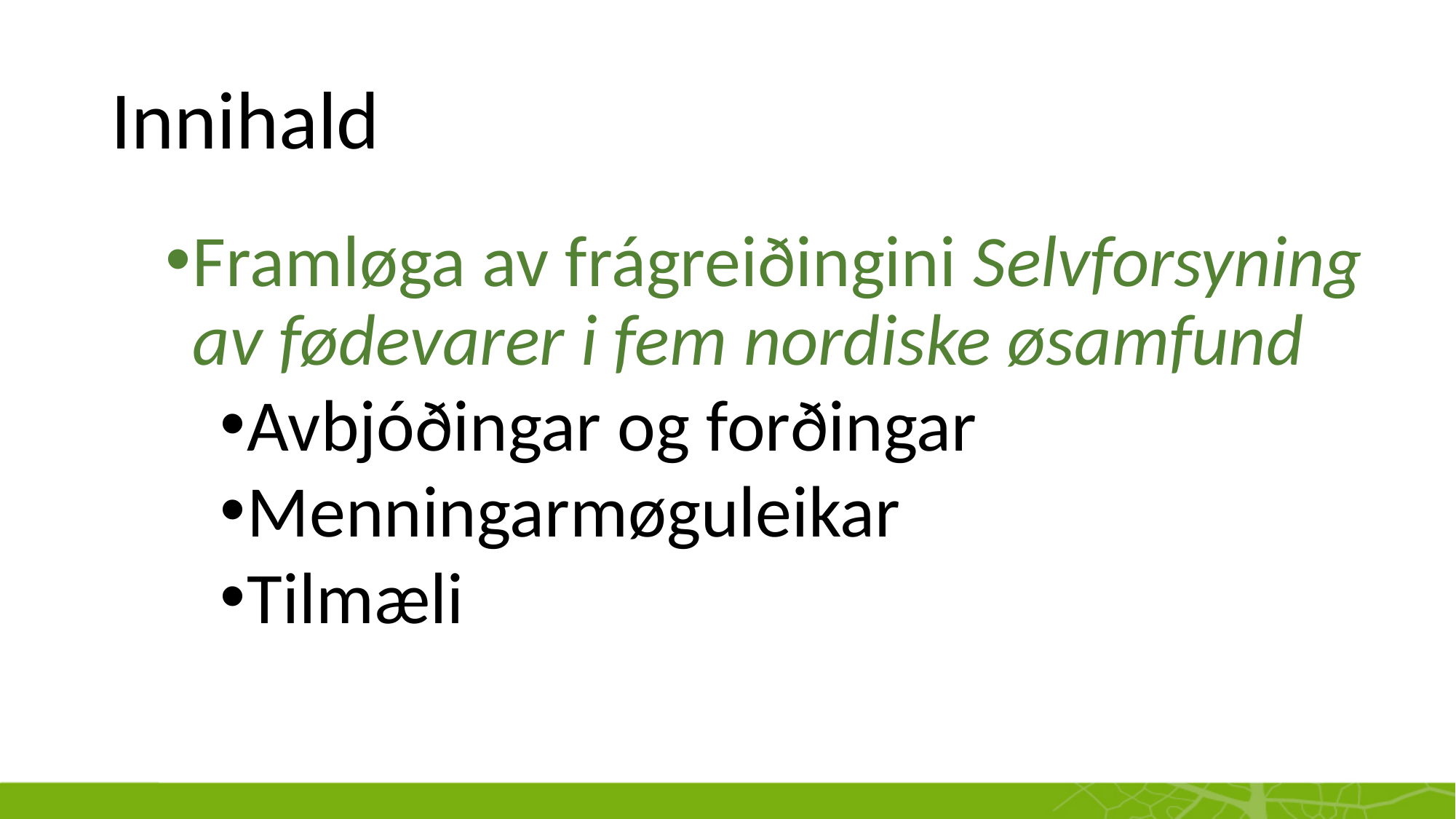

# Innihald
Framløga av frágreiðingini Selvforsyning av fødevarer i fem nordiske øsamfund
Avbjóðingar og forðingar
Menningarmøguleikar
Tilmæli